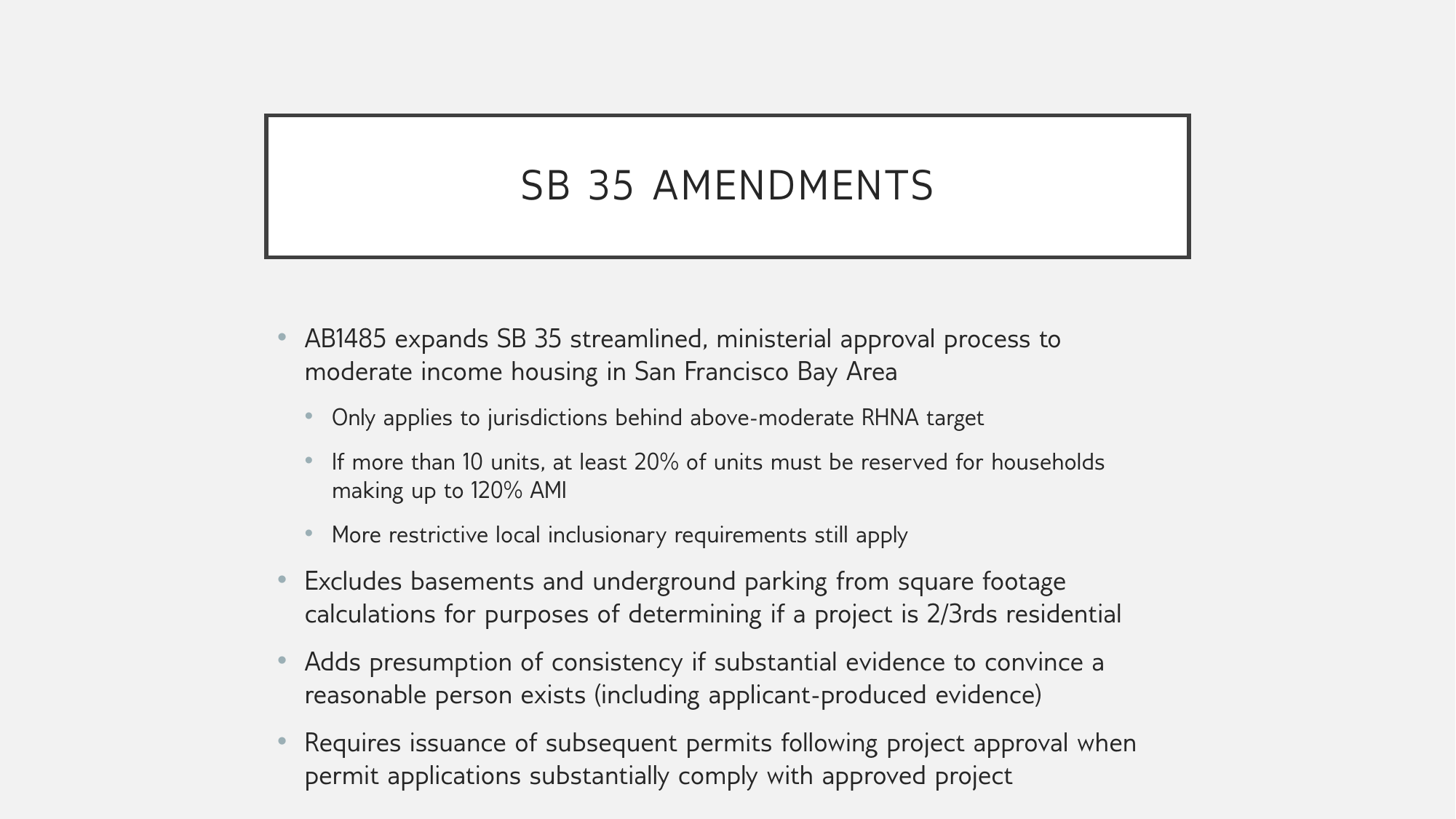

# SB 35 Amendments
AB1485 expands SB 35 streamlined, ministerial approval process to moderate income housing in San Francisco Bay Area
Only applies to jurisdictions behind above-moderate RHNA target
If more than 10 units, at least 20% of units must be reserved for households making up to 120% AMI
More restrictive local inclusionary requirements still apply
Excludes basements and underground parking from square footage calculations for purposes of determining if a project is 2/3rds residential
Adds presumption of consistency if substantial evidence to convince a reasonable person exists (including applicant-produced evidence)
Requires issuance of subsequent permits following project approval when permit applications substantially comply with approved project